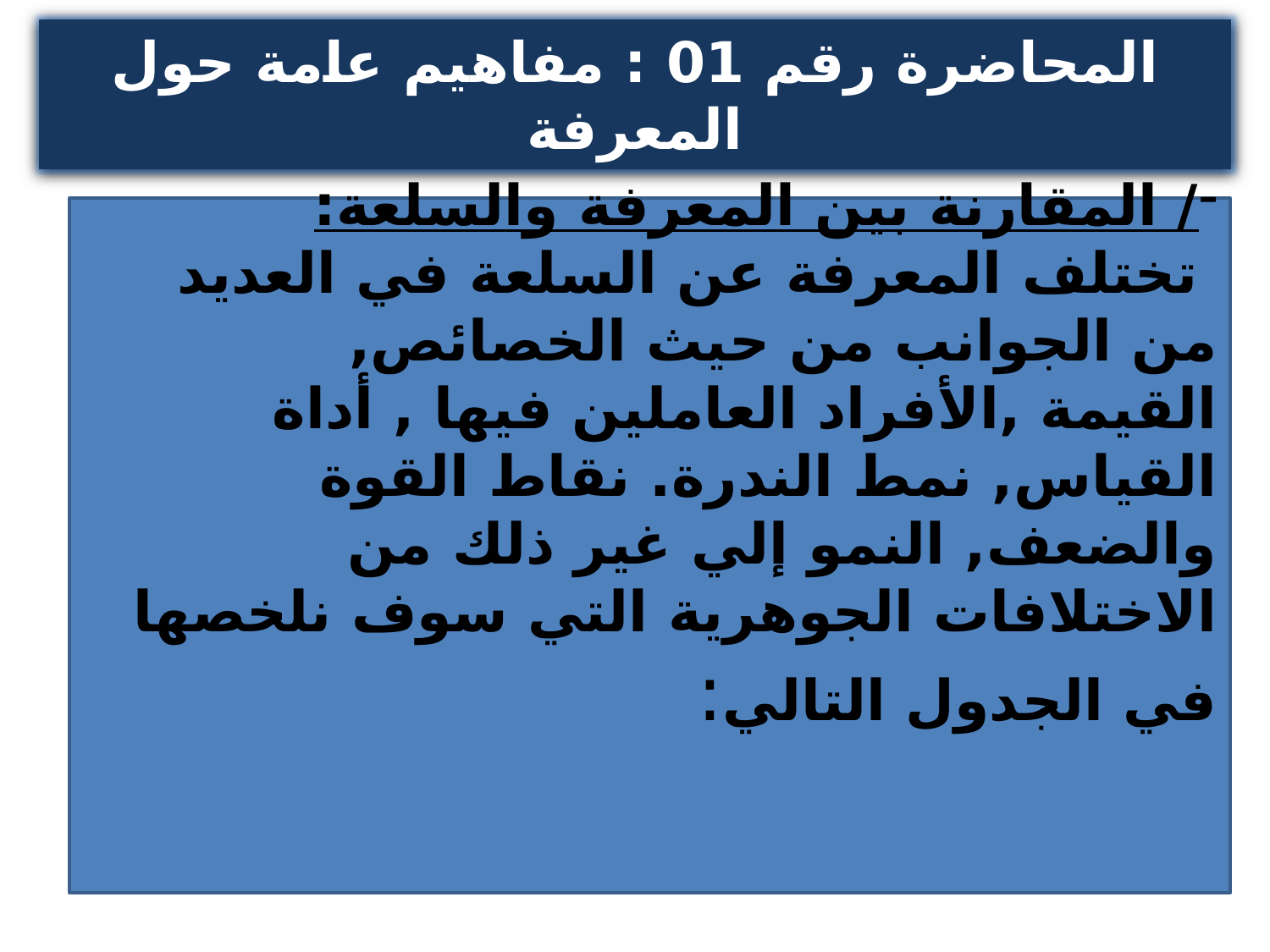

المحاضرة رقم 01 : مفاهيم عامة حول المعرفة
/ المقارنة بين المعرفة والسلعة:
 تختلف المعرفة عن السلعة في العديد من الجوانب من حيث الخصائص, القيمة ,الأفراد العاملين فيها , أداة القياس, نمط الندرة. نقاط القوة  والضعف, النمو إلي غير ذلك من الاختلافات الجوهرية التي سوف نلخصها في الجدول التالي: